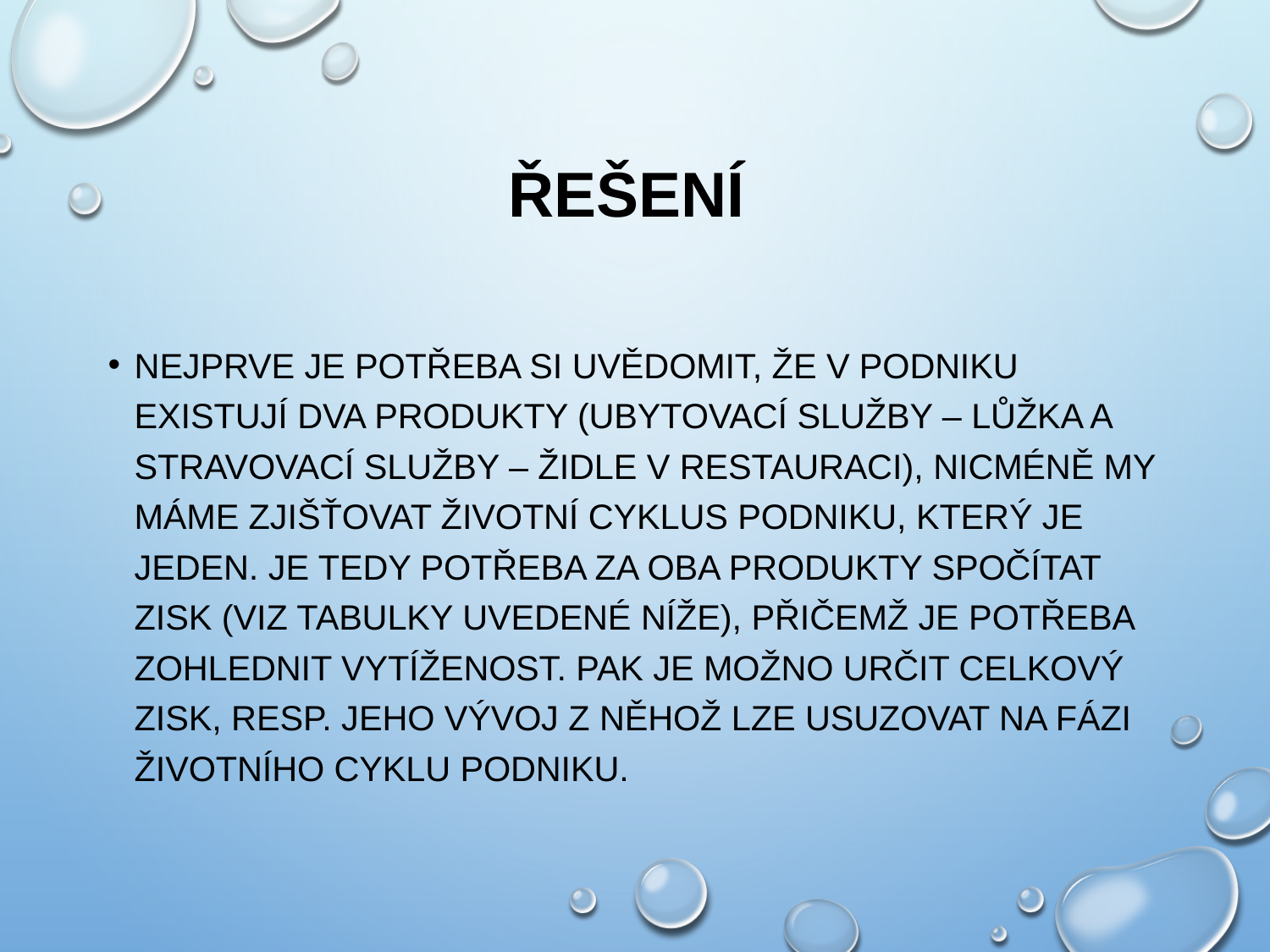

# Řešení
Nejprve je potřeba si uvědomit, že v podniku existují dva produkty (ubytovací služby – lůžka a stravovací služby – židle v restauraci), nicméně my máme zjišťovat životní cyklus podniku, který je jeden. Je tedy potřeba za oba produkty spočítat zisk (viz tabulky uvedené níže), přičemž je potřeba zohlednit vytíženost. Pak je možno určit celkový zisk, resp. jeho vývoj z něhož lze usuzovat na fázi životního cyklu podniku.